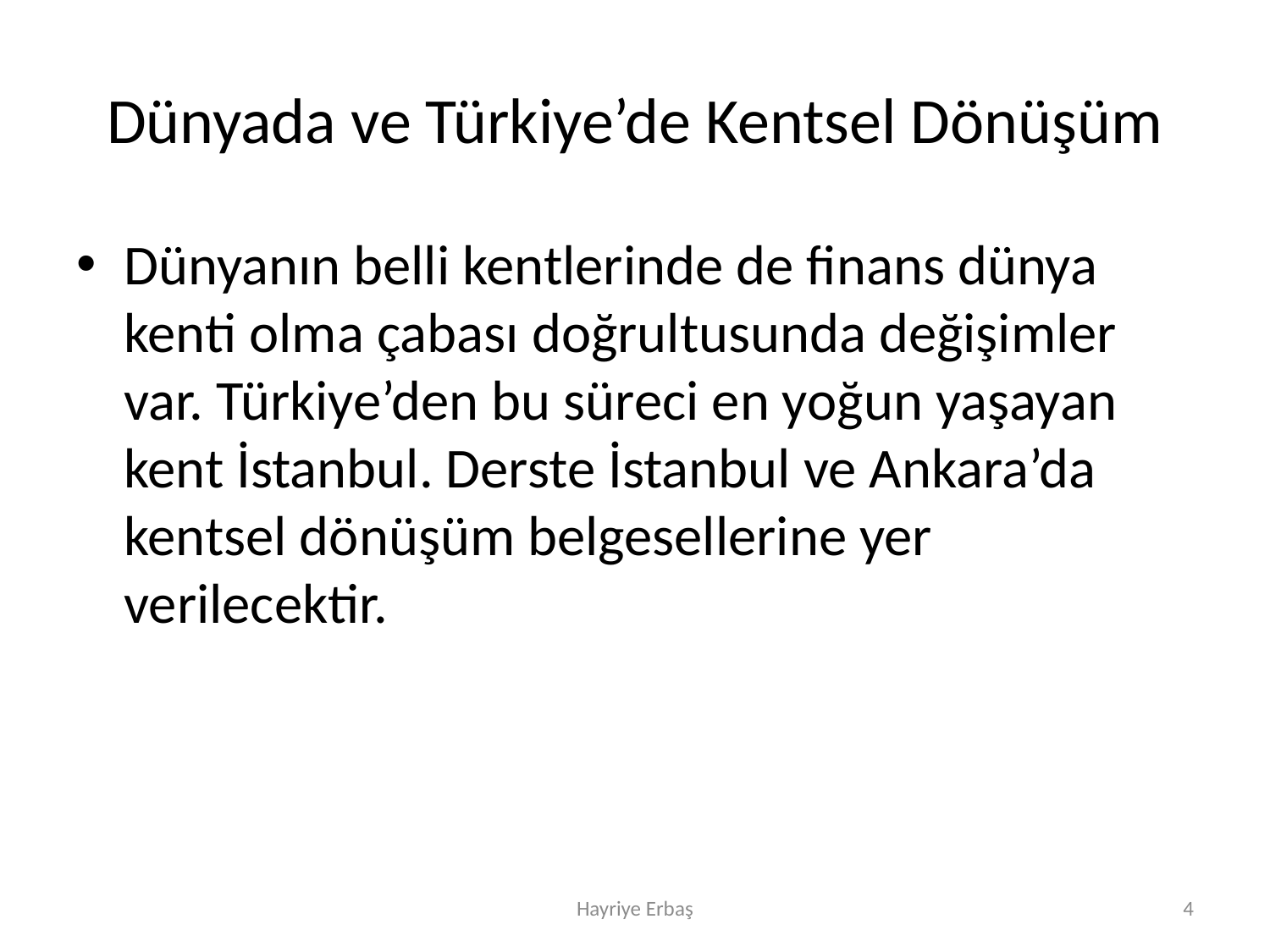

# Dünyada ve Türkiye’de Kentsel Dönüşüm
Dünyanın belli kentlerinde de finans dünya kenti olma çabası doğrultusunda değişimler var. Türkiye’den bu süreci en yoğun yaşayan kent İstanbul. Derste İstanbul ve Ankara’da kentsel dönüşüm belgesellerine yer verilecektir.

Hayriye Erbaş
4